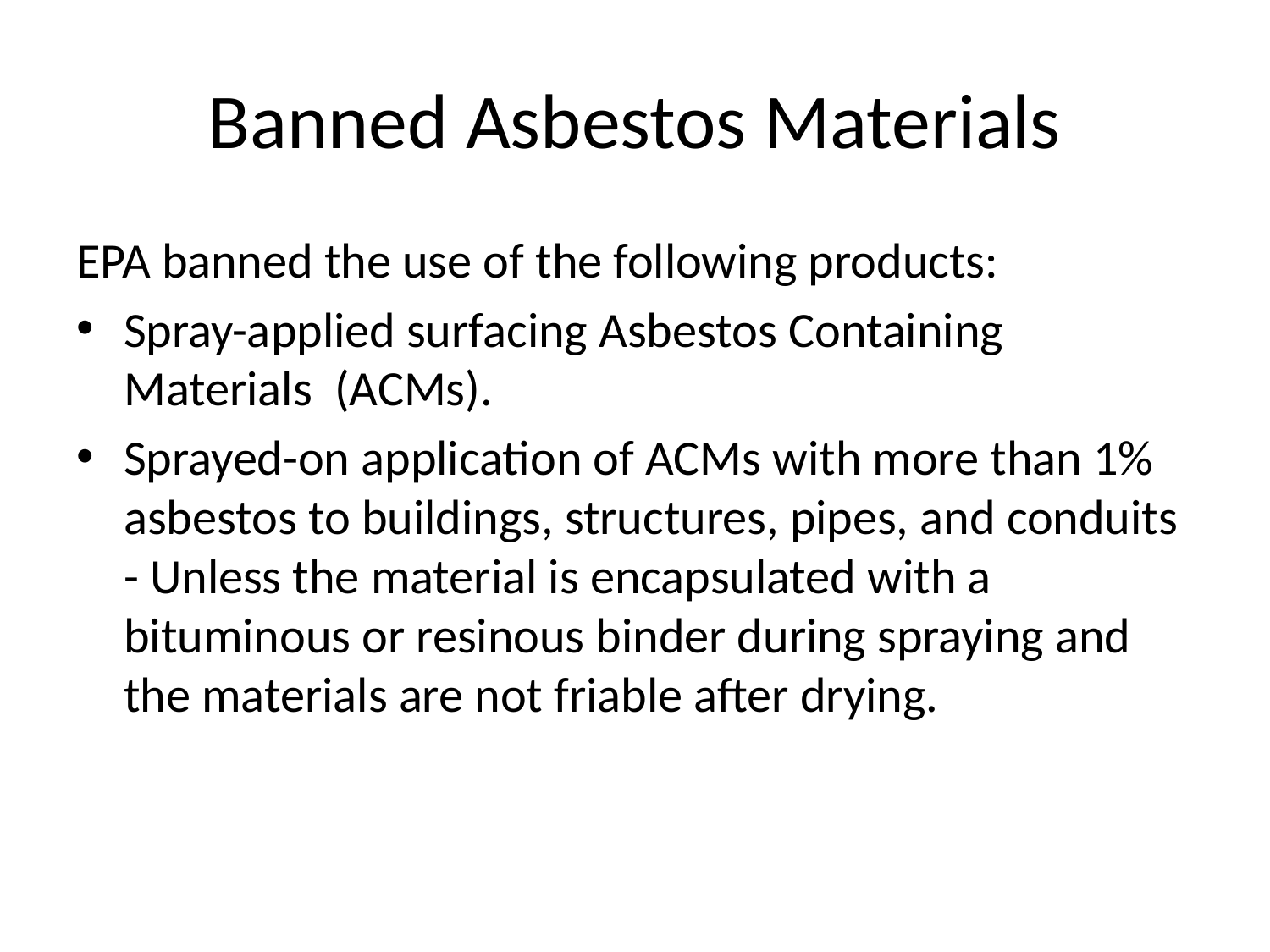

# Banned Asbestos Materials
EPA banned the use of the following products:
Spray-applied surfacing Asbestos Containing Materials  (ACMs).
Sprayed-on application of ACMs with more than 1% asbestos to buildings, structures, pipes, and conduits - Unless the material is encapsulated with a bituminous or resinous binder during spraying and the materials are not friable after drying.